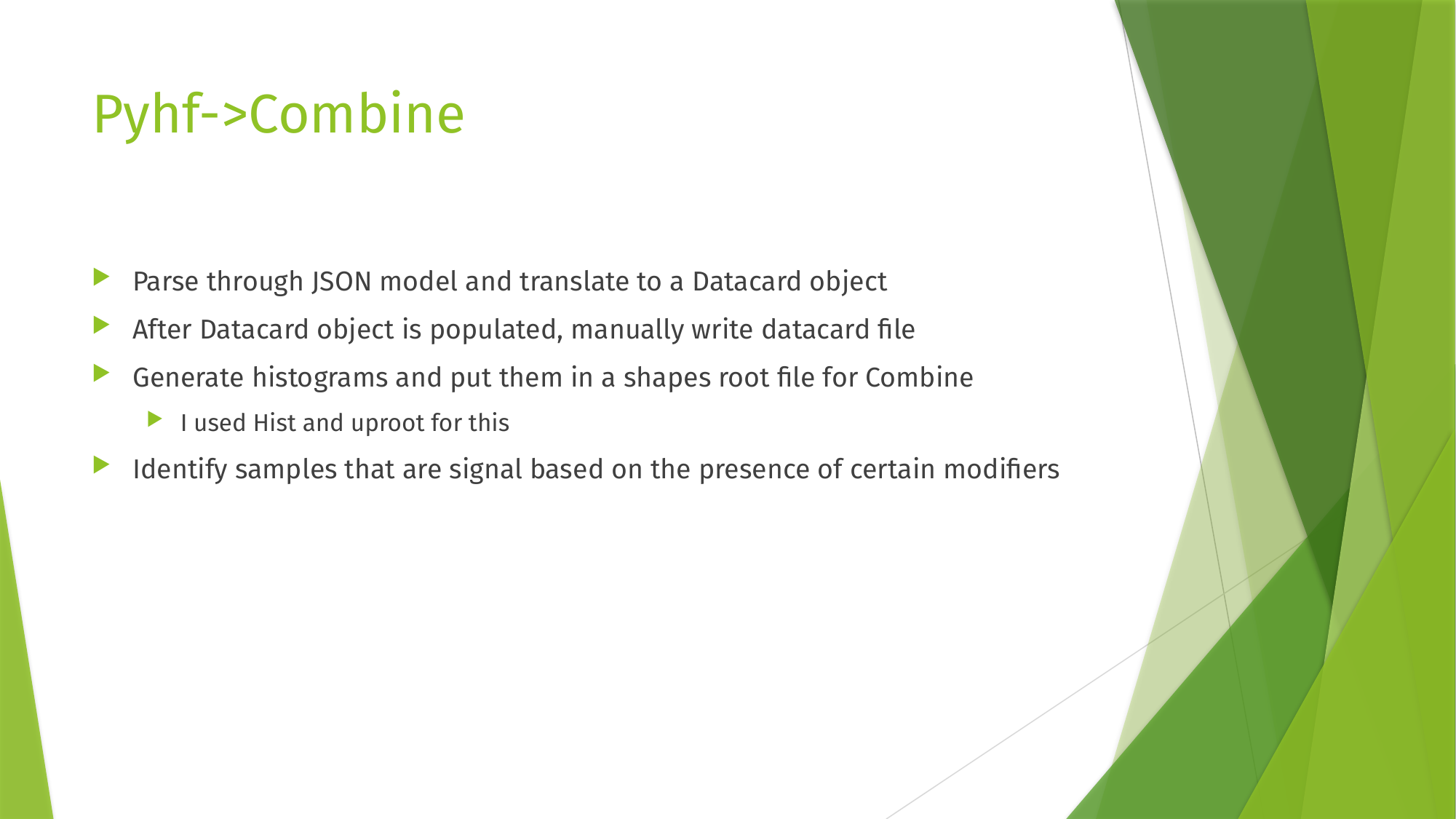

# Pyhf->Combine
Parse through JSON model and translate to a Datacard object
After Datacard object is populated, manually write datacard file
Generate histograms and put them in a shapes root file for Combine
I used Hist and uproot for this
Identify samples that are signal based on the presence of certain modifiers